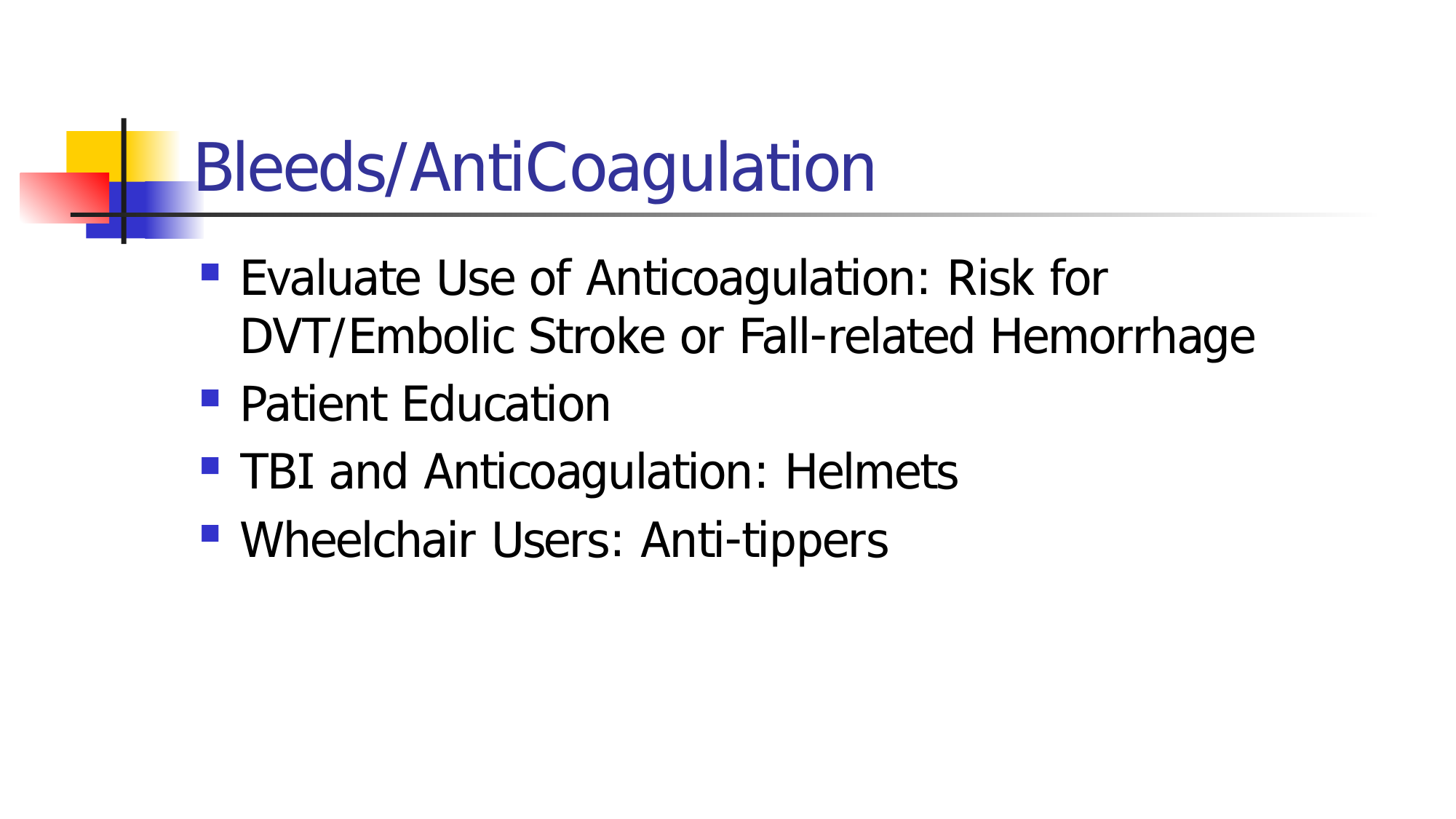

# Bleeds/AntiCoagulation
Evaluate Use of Anticoagulation: Risk for DVT/Embolic Stroke or Fall-related Hemorrhage
Patient Education
TBI and Anticoagulation: Helmets
Wheelchair Users: Anti-tippers